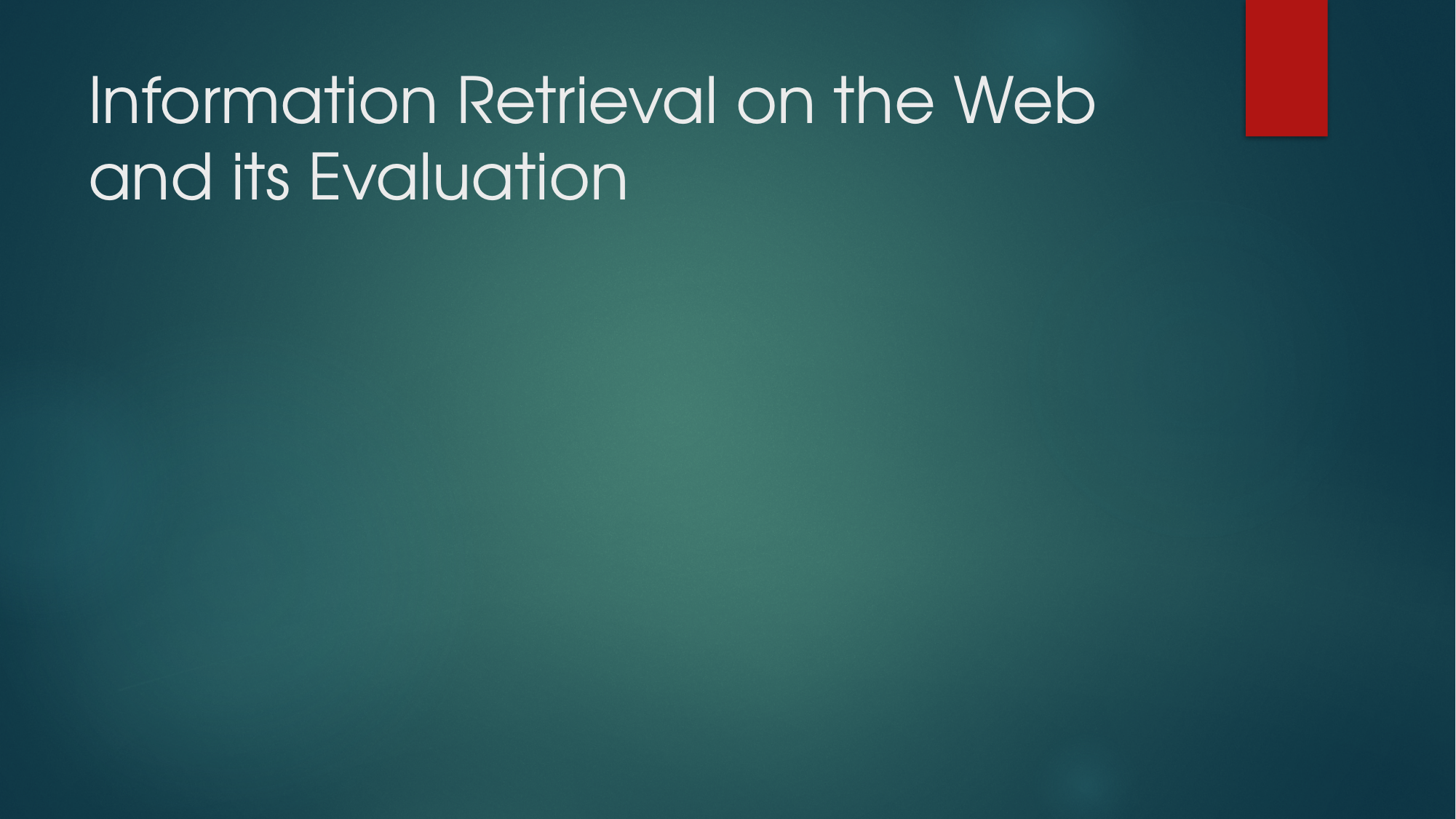

# Information Retrieval on the Web and its Evaluation